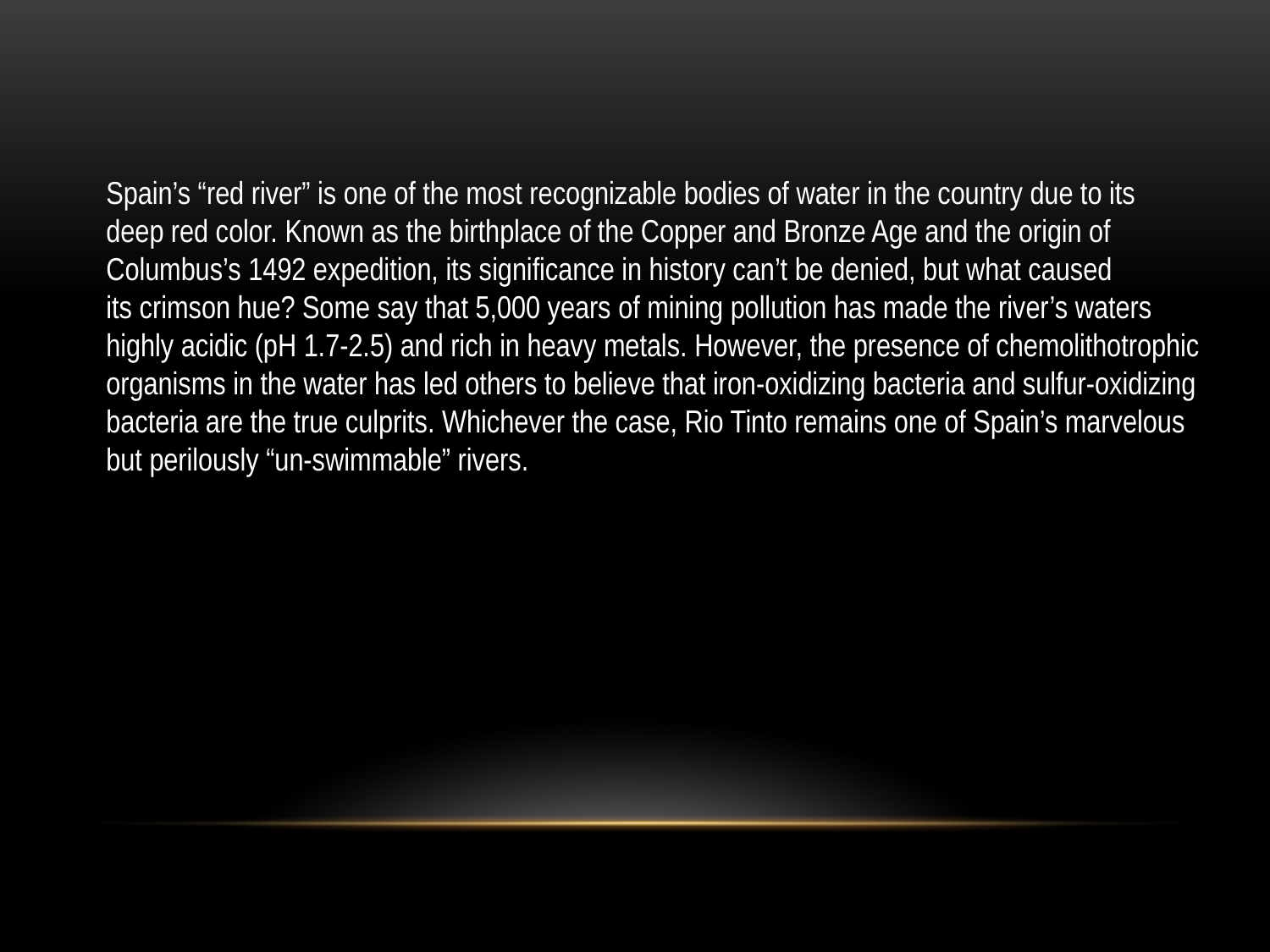

Spain’s “red river” is one of the most recognizable bodies of water in the country due to its
deep red color. Known as the birthplace of the Copper and Bronze Age and the origin of
Columbus’s 1492 expedition, its significance in history can’t be denied, but what caused
its crimson hue? Some say that 5,000 years of mining pollution has made the river’s waters
highly acidic (pH 1.7-2.5) and rich in heavy metals. However, the presence of chemolithotrophic
organisms in the water has led others to believe that iron-oxidizing bacteria and sulfur-oxidizing
bacteria are the true culprits. Whichever the case, Rio Tinto remains one of Spain’s marvelous
but perilously “un-swimmable” rivers.